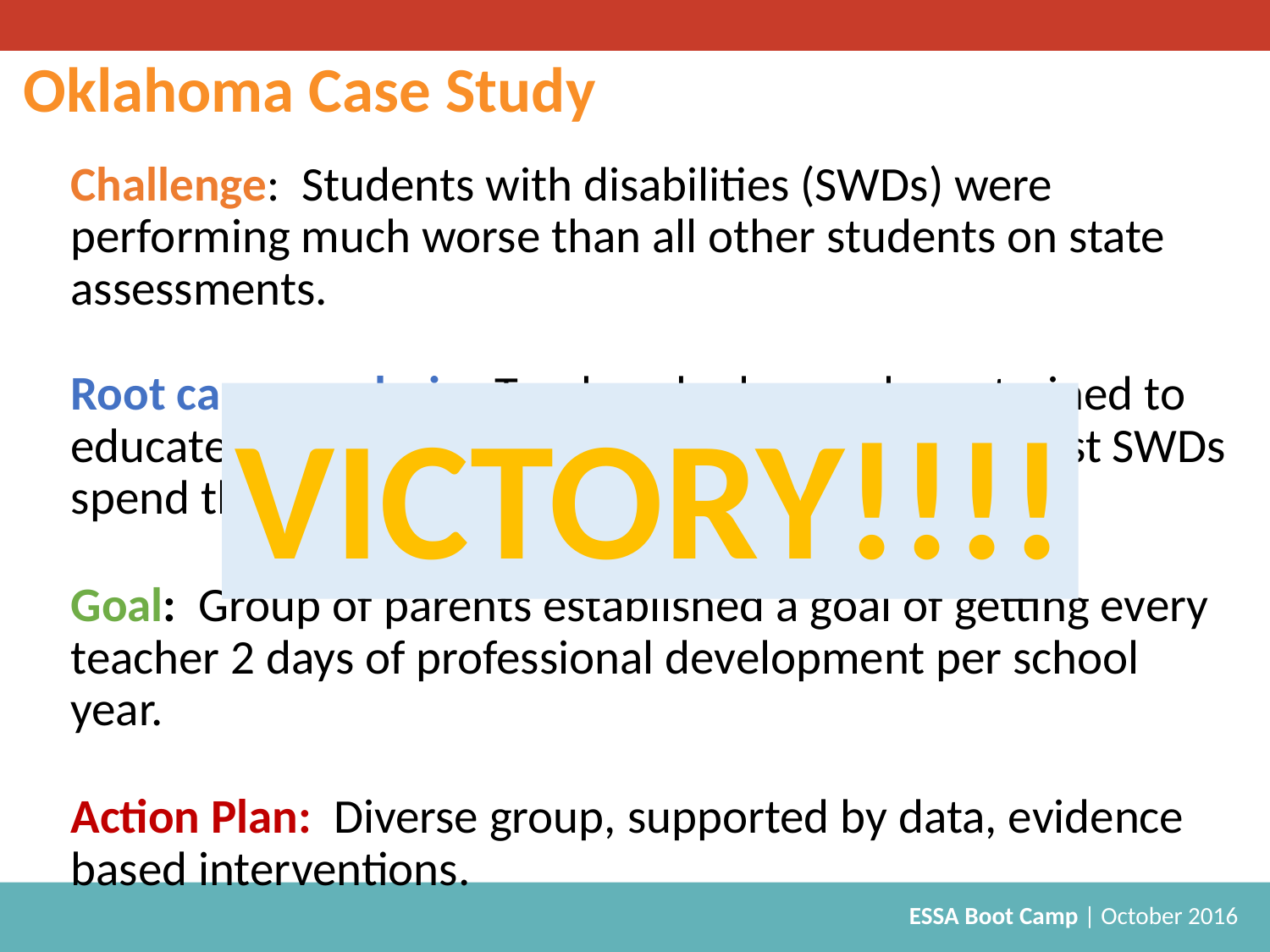

# Oklahoma Case Study
Challenge:  Students with disabilities (SWDs) were performing much worse than all other students on state assessments.

Root cause analysis:  Teachers had never been trained to educate students with disabilities, even though most SWDs spend their day in general education classroom.

Goal:  Group of parents established a goal of getting every teacher 2 days of professional development per school year.

Action Plan:  Diverse group, supported by data, evidence based interventions.
Victory!!!!